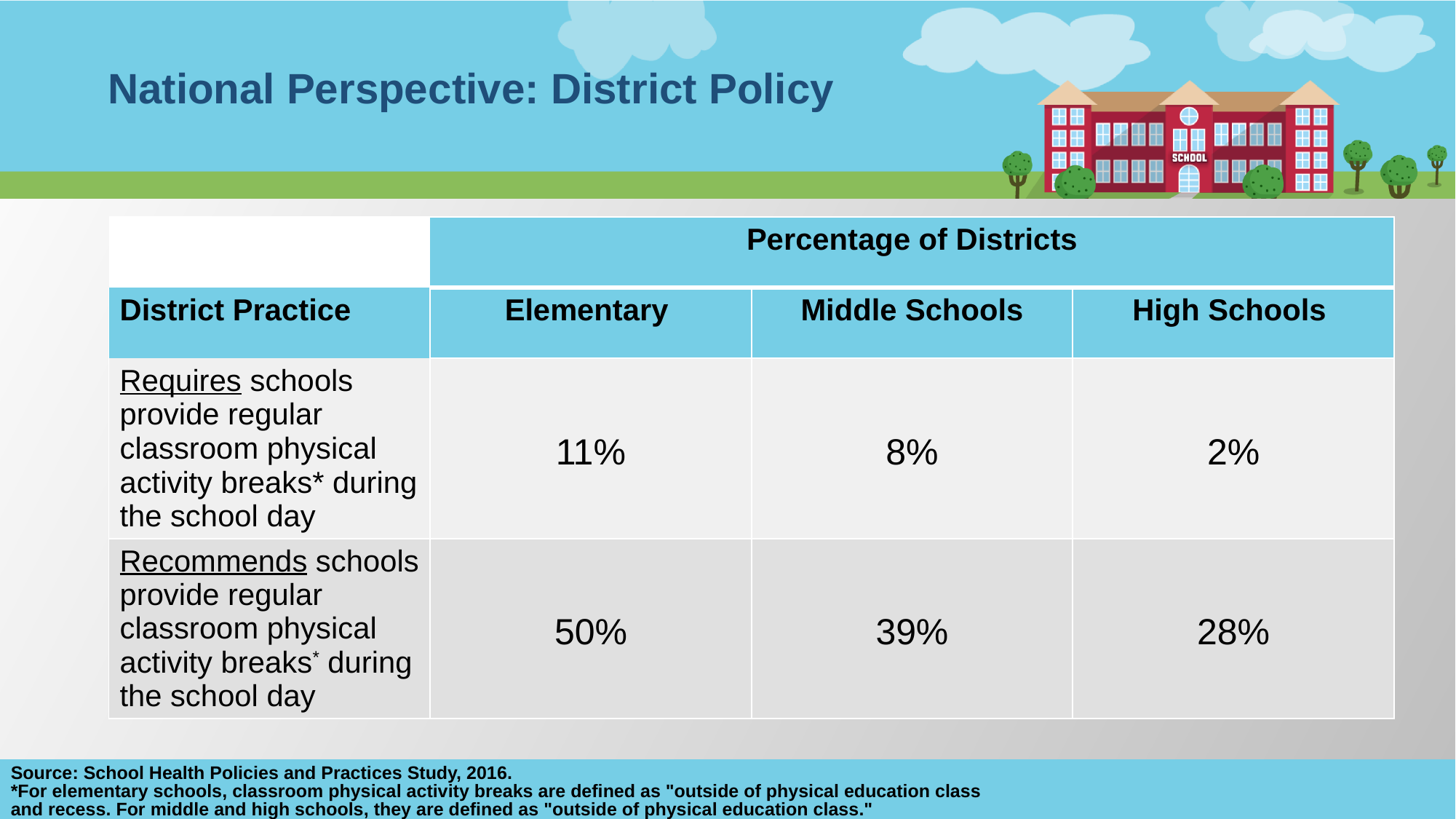

# National Perspective: District Policy
|  | Percentage of Districts |  |  |
| --- | --- | --- | --- |
| District Practice | Elementary | Middle Schools | High Schools |
| Requires schools provide regular classroom physical activity breaks\* during the school day | 11% | 8% | 2% |
| Recommends schools provide regular classroom physical activity breaks\* during the school day | 50% | 39% | 28% |
Source: School Health Policies and Practices Study, 2016.
*For elementary schools, classroom physical activity breaks are defined as "outside of physical education class and recess. For middle and high schools, they are defined as "outside of physical education class."